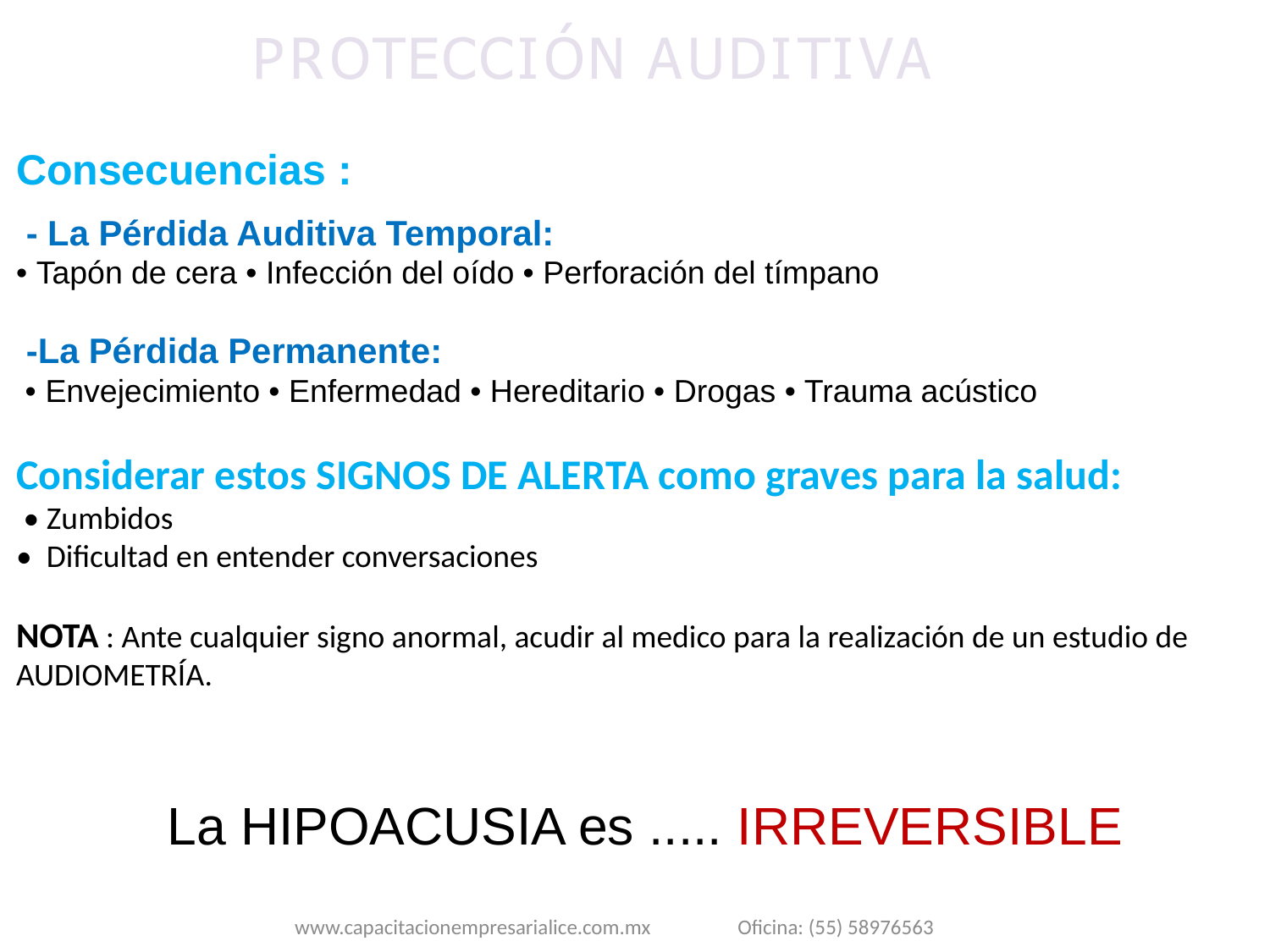

PROTECCIÓN AUDITIVA
Consecuencias :

 - La Pérdida Auditiva Temporal:
• Tapón de cera • Infección del oído • Perforación del tímpano

 -La Pérdida Permanente:
 • Envejecimiento • Enfermedad • Hereditario • Drogas • Trauma acústico

Considerar estos Signos de alerta como graves para la salud:
 • Zumbidos
•  Dificultad en entender conversaciones

NOTA : Ante cualquier signo anormal, acudir al medico para la realización de un estudio de AUDIOMETRÍA.

La HIPOACUSIA es ..... IRREVERSIBLE
www.capacitacionempresarialice.com.mx                  Oficina: (55) 58976563